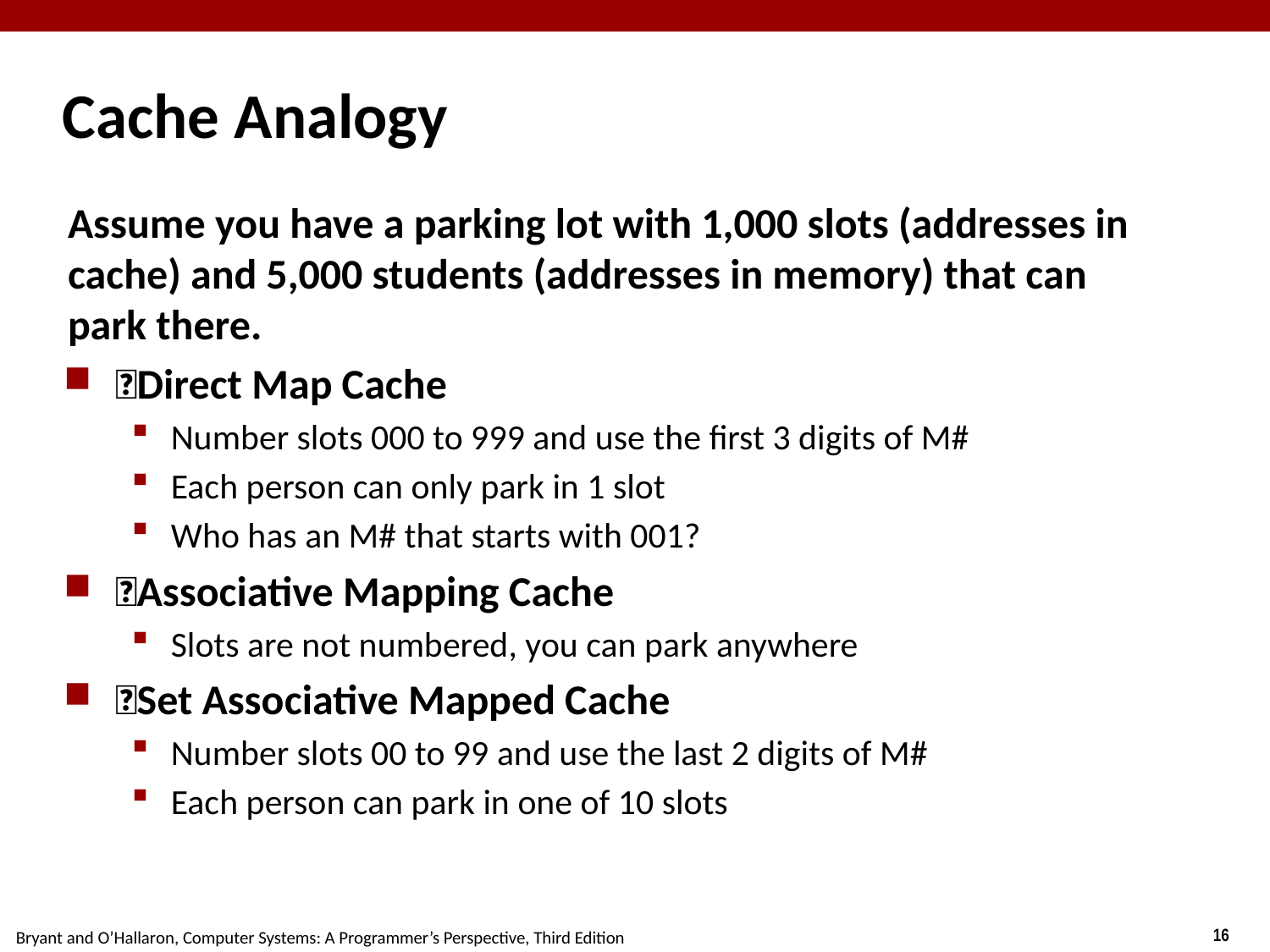

# Cache Analogy
Assume you have a parking lot with 1,000 slots (addresses in cache) and 5,000 students (addresses in memory) that can park there.
􏰀Direct Map Cache
Number slots 000 to 999 and use the first 3 digits of M#
Each person can only park in 1 slot
Who has an M# that starts with 001?
􏰀Associative Mapping Cache
Slots are not numbered, you can park anywhere
􏰀Set Associative Mapped Cache
Number slots 00 to 99 and use the last 2 digits of M#
Each person can park in one of 10 slots